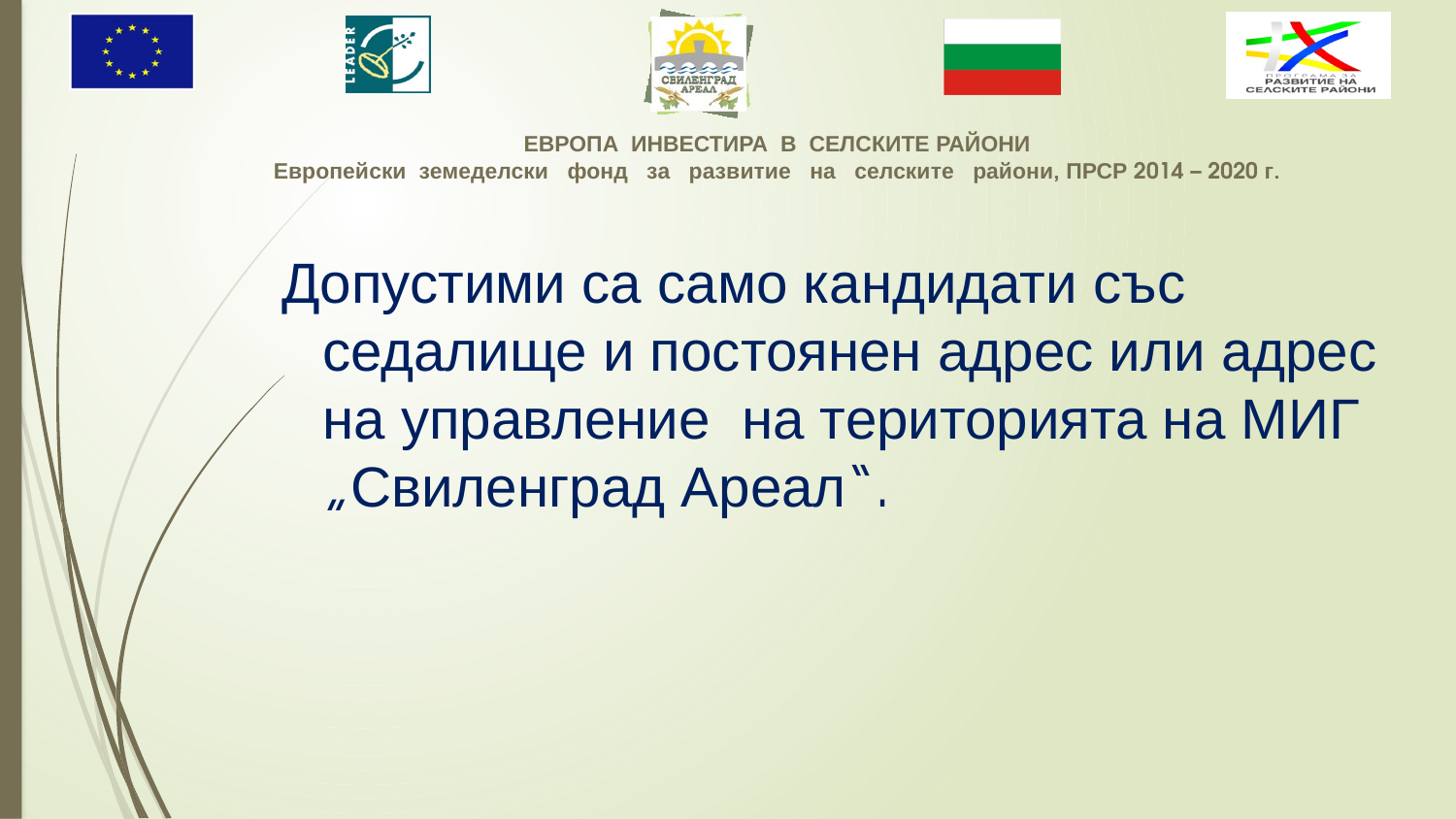

Допустими са само кандидати със седалище и постоянен адрес или адрес на управление  на територията на МИГ „Свиленград Ареал“.